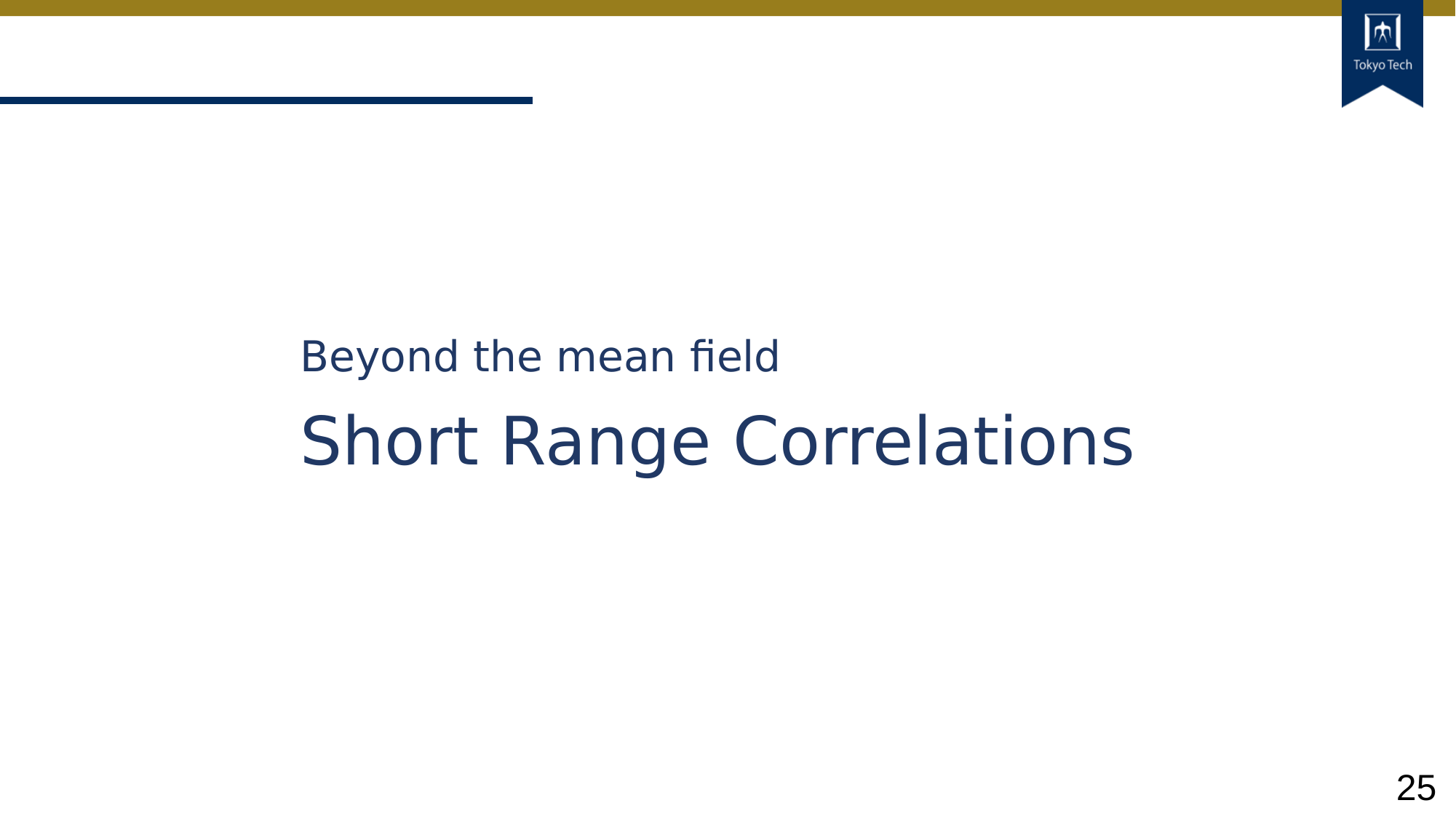

Beyond the mean field
Short Range Correlations